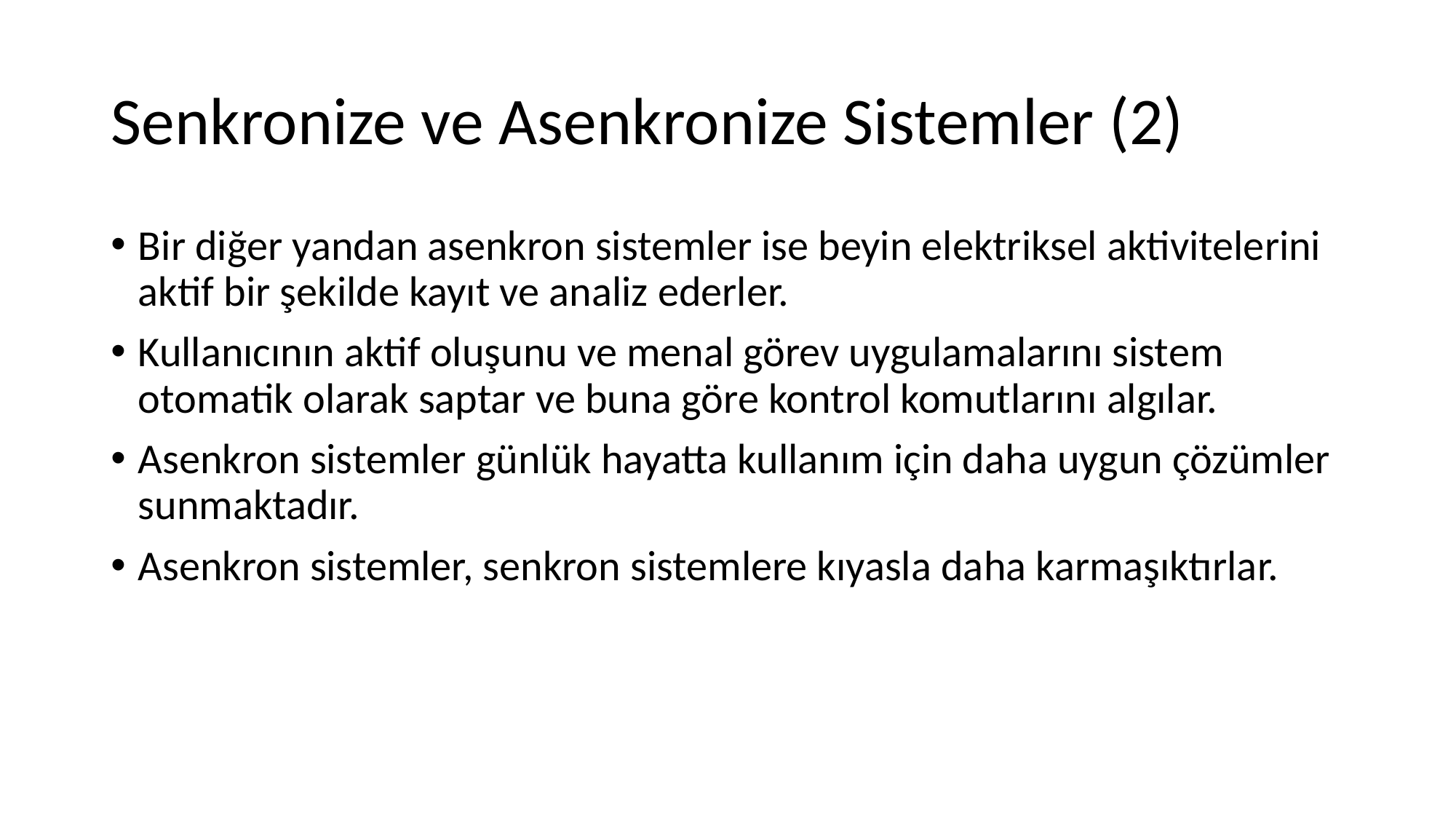

# Senkronize ve Asenkronize Sistemler (2)
Bir diğer yandan asenkron sistemler ise beyin elektriksel aktivitelerini aktif bir şekilde kayıt ve analiz ederler.
Kullanıcının aktif oluşunu ve menal görev uygulamalarını sistem otomatik olarak saptar ve buna göre kontrol komutlarını algılar.
Asenkron sistemler günlük hayatta kullanım için daha uygun çözümler sunmaktadır.
Asenkron sistemler, senkron sistemlere kıyasla daha karmaşıktırlar.